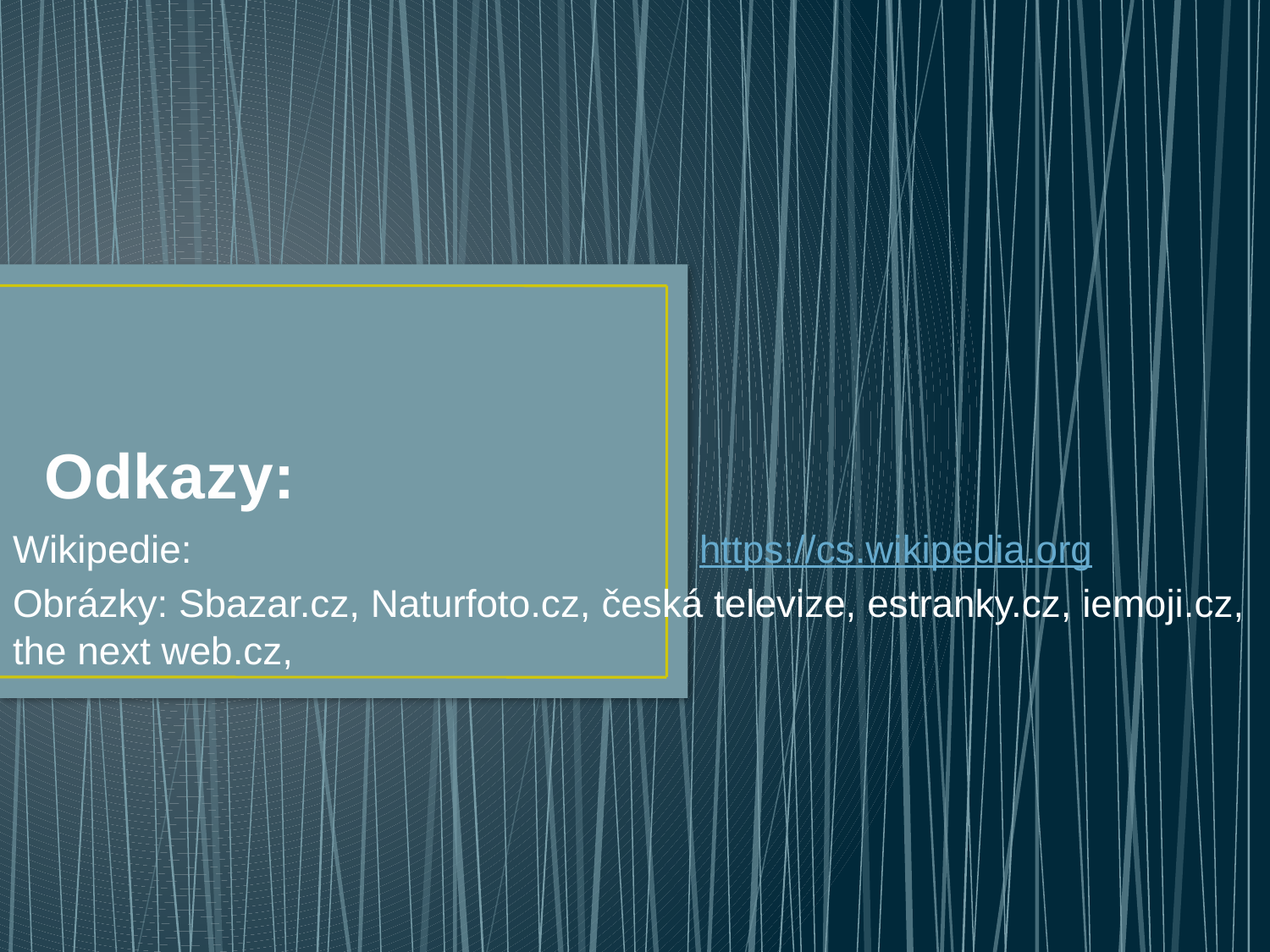

# Odkazy:
Wikipedie:                                               https://cs.wikipedia.org
Obrázky: Sbazar.cz, Naturfoto.cz, česká televize, estranky.cz, iemoji.cz, the next web.cz,